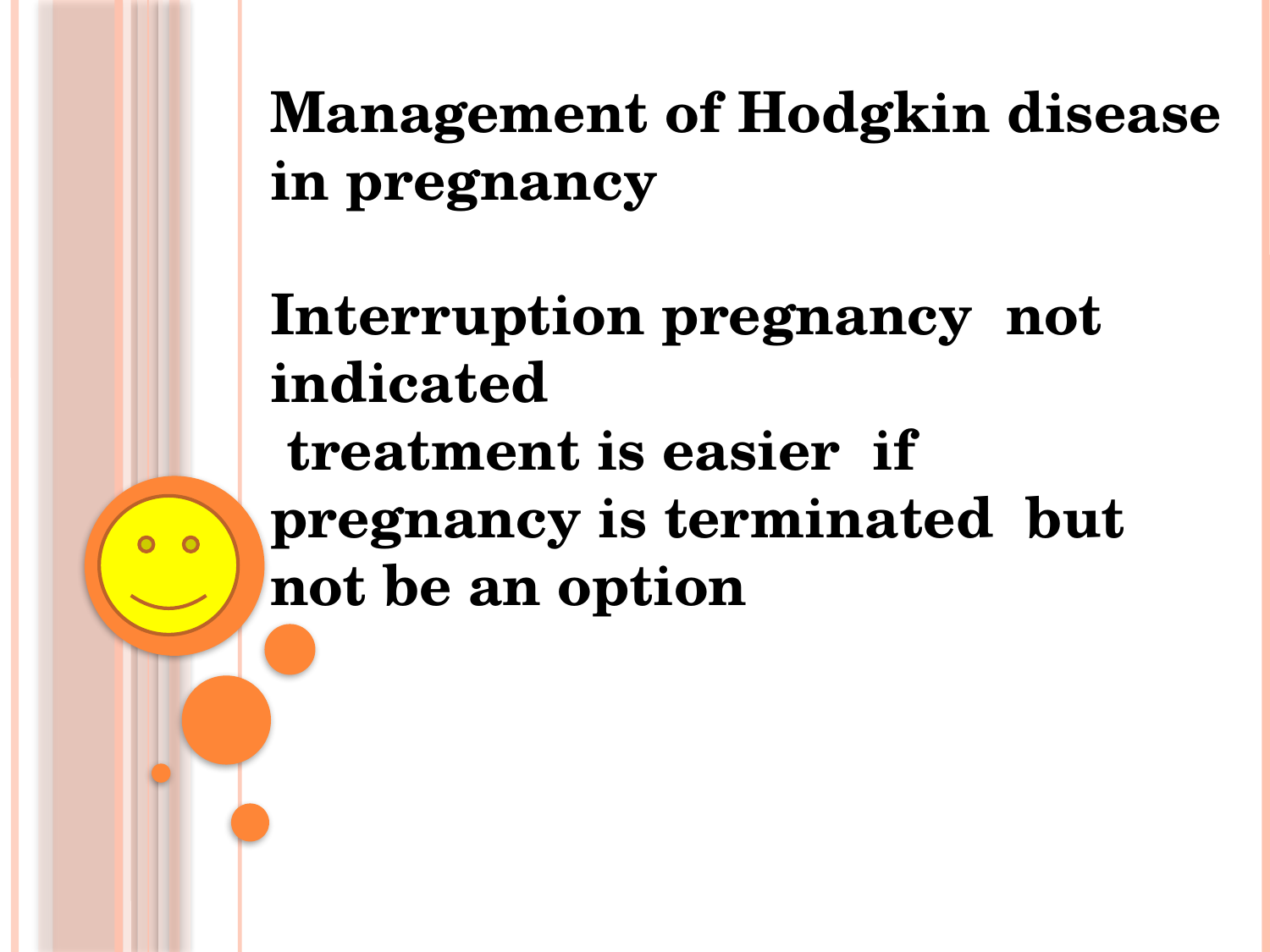

Management of Hodgkin disease in pregnancy

Interruption pregnancy  not indicated
 treatment is easier  if   pregnancy is terminated  but not be an option